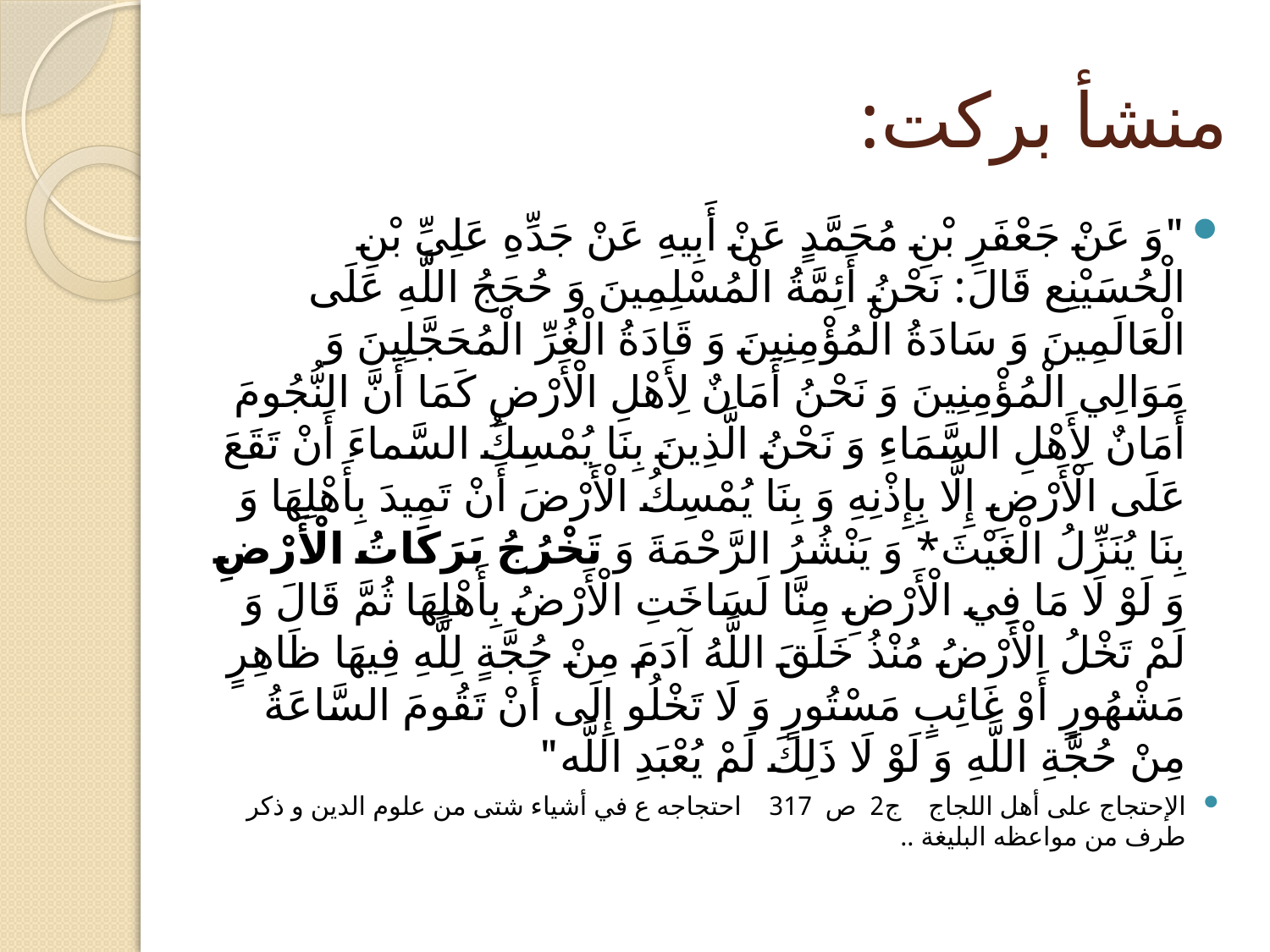

# منشأ برکت:
"وَ عَنْ جَعْفَرِ بْنِ مُحَمَّدٍ عَنْ أَبِيهِ عَنْ جَدِّهِ عَلِيِّ بْنِ الْحُسَيْنِ‏ع قَالَ: نَحْنُ أَئِمَّةُ الْمُسْلِمِينَ وَ حُجَجُ اللَّهِ عَلَى الْعَالَمِينَ وَ سَادَةُ الْمُؤْمِنِينَ وَ قَادَةُ الْغُرِّ الْمُحَجَّلِينَ وَ مَوَالِي الْمُؤْمِنِينَ وَ نَحْنُ أَمَانٌ لِأَهْلِ الْأَرْضِ كَمَا أَنَّ النُّجُومَ أَمَانٌ لِأَهْلِ السَّمَاءِ وَ نَحْنُ الَّذِينَ بِنَا يُمْسِكُ السَّماءَ أَنْ تَقَعَ عَلَى الْأَرْضِ إِلَّا بِإِذْنِهِ وَ بِنَا يُمْسِكُ الْأَرْضَ أَنْ تَمِيدَ بِأَهْلِهَا وَ بِنَا يُنَزِّلُ الْغَيْثَ* وَ يَنْشُرُ الرَّحْمَةَ وَ تَخْرُجُ بَرَكَاتُ الْأَرْضِ وَ لَوْ لَا مَا فِي الْأَرْضِ مِنَّا لَسَاخَتِ الْأَرْضُ بِأَهْلِهَا ثُمَّ قَالَ وَ لَمْ تَخْلُ الْأَرْضُ مُنْذُ خَلَقَ اللَّهُ آدَمَ مِنْ حُجَّةٍ لِلَّهِ فِيهَا ظَاهِرٍ مَشْهُورٍ أَوْ غَائِبٍ مَسْتُورٍ وَ لَا تَخْلُو إِلَى أَنْ تَقُومَ السَّاعَةُ مِنْ حُجَّةِ اللَّهِ وَ لَوْ لَا ذَلِكَ لَمْ يُعْبَدِ اللَّه‏"
الإحتجاج على أهل اللجاج    ج‏2  ص  317    احتجاجه ع في أشياء شتى من علوم الدين و ذكر طرف من مواعظه البليغة ..